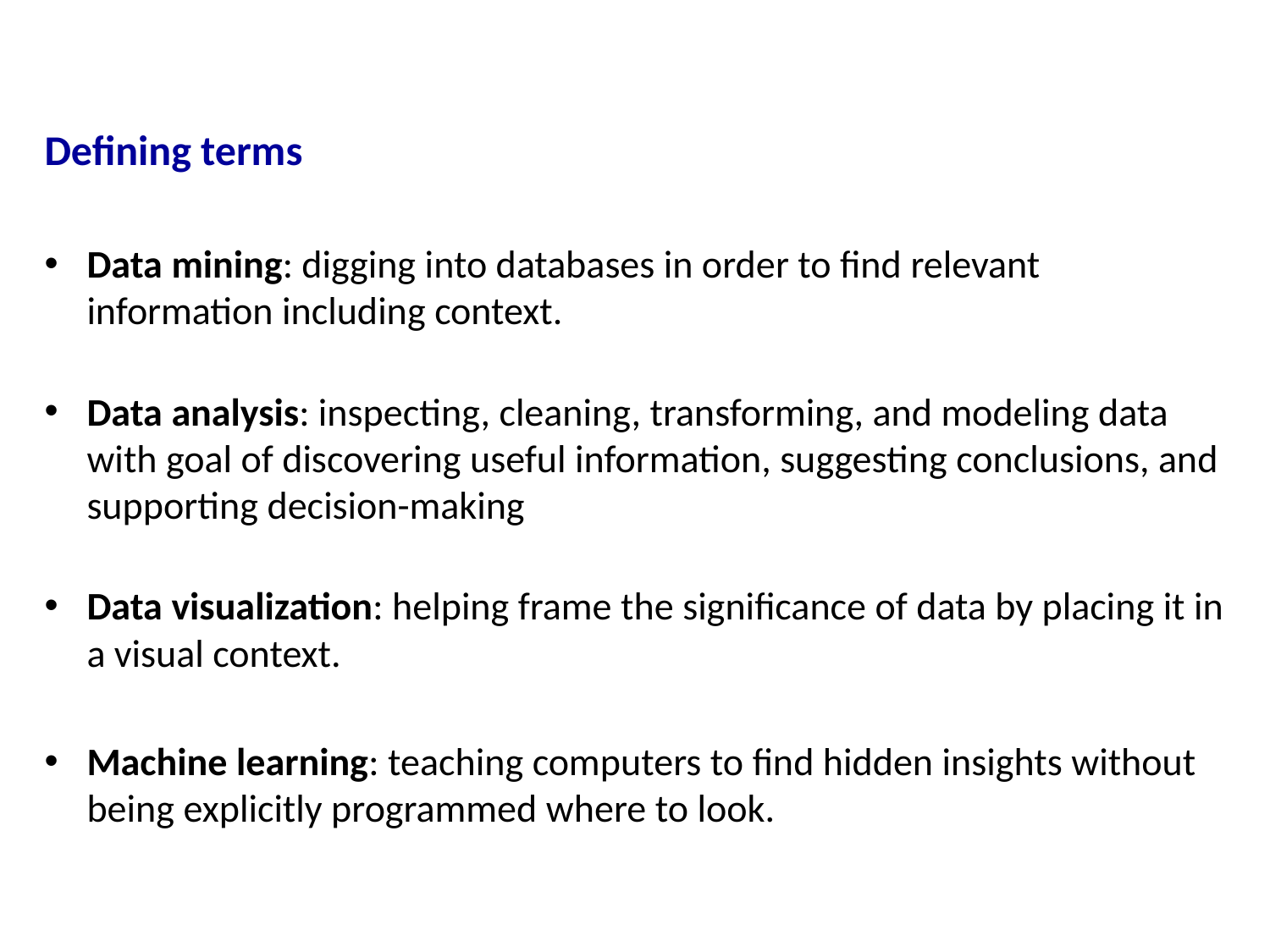

Defining terms
Data mining: digging into databases in order to find relevant information including context.
Data analysis: inspecting, cleaning, transforming, and modeling data with goal of discovering useful information, suggesting conclusions, and supporting decision-making
Data visualization: helping frame the significance of data by placing it in a visual context.

Machine learning: teaching computers to find hidden insights without being explicitly programmed where to look.